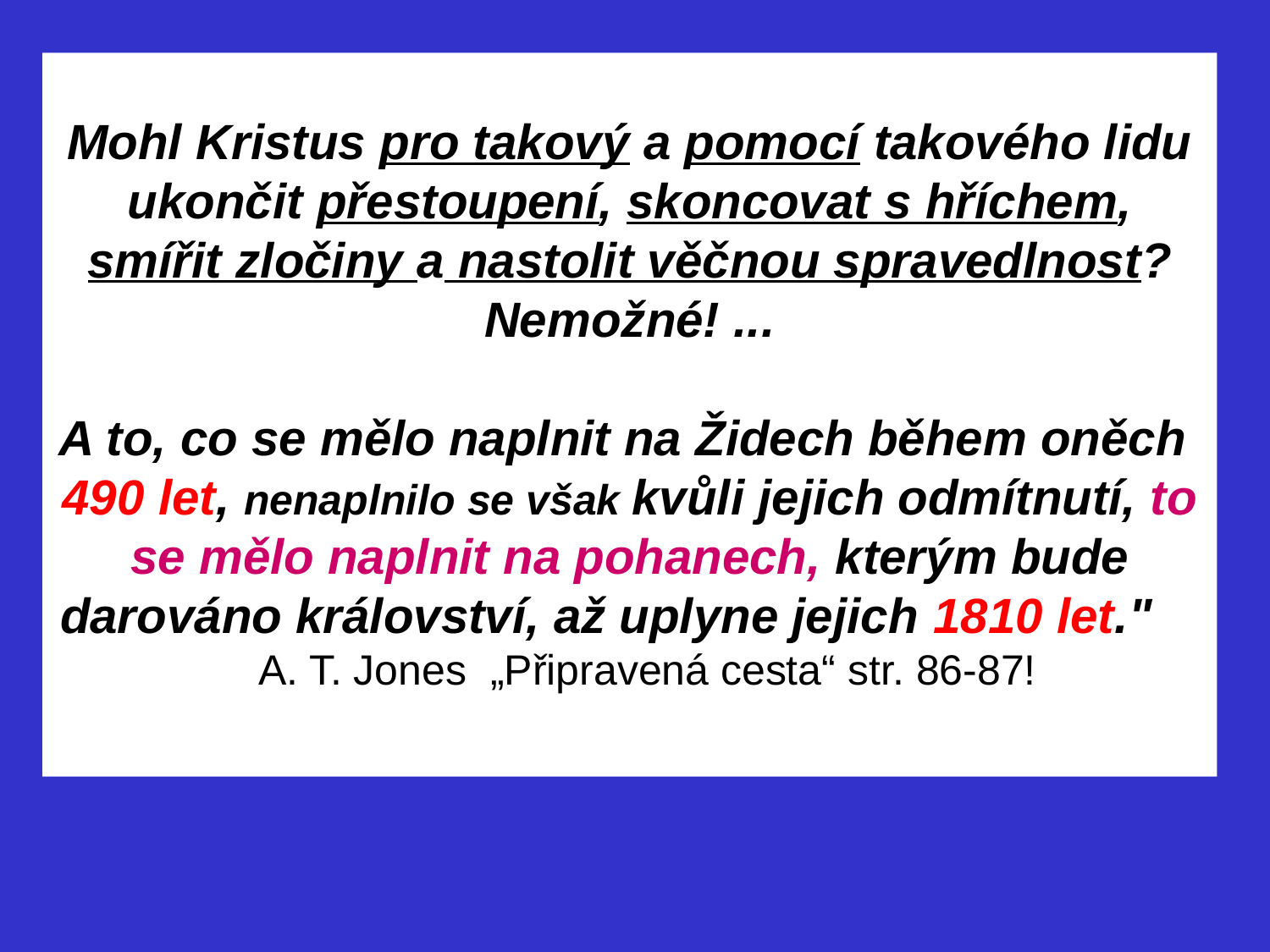

Mohl Kristus pro takový a pomocí takového lidu ukončit přestoupení, skoncovat s hříchem, smířit zločiny a nastolit věčnou spravedlnost? Nemožné! ...

A to, co se mělo naplnit na Židech během oněch  490 let, nenaplnilo se však kvůli jejich odmítnutí, to se mělo naplnit na pohanech, kterým bude darováno království, až uplyne jejich 1810 let."        A. T. Jones  „Připravená cesta“ str. 86-87!